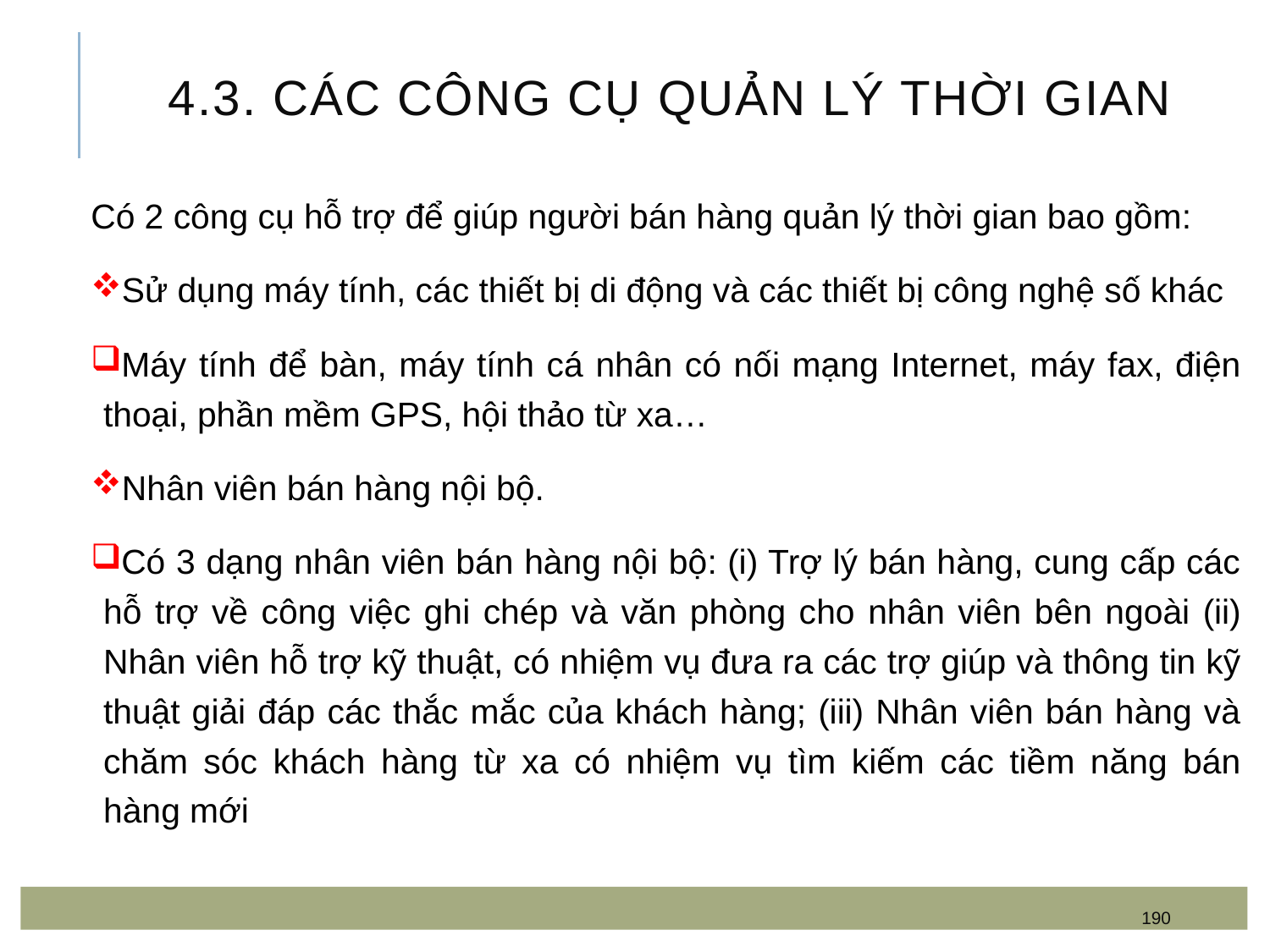

# 4.3. Các công cụ quản lý thời gian
Có 2 công cụ hỗ trợ để giúp người bán hàng quản lý thời gian bao gồm:
Sử dụng máy tính, các thiết bị di động và các thiết bị công nghệ số khác
Máy tính để bàn, máy tính cá nhân có nối mạng Internet, máy fax, điện thoại, phần mềm GPS, hội thảo từ xa…
Nhân viên bán hàng nội bộ.
Có 3 dạng nhân viên bán hàng nội bộ: (i) Trợ lý bán hàng, cung cấp các hỗ trợ về công việc ghi chép và văn phòng cho nhân viên bên ngoài (ii) Nhân viên hỗ trợ kỹ thuật, có nhiệm vụ đưa ra các trợ giúp và thông tin kỹ thuật giải đáp các thắc mắc của khách hàng; (iii) Nhân viên bán hàng và chăm sóc khách hàng từ xa có nhiệm vụ tìm kiếm các tiềm năng bán hàng mới
190